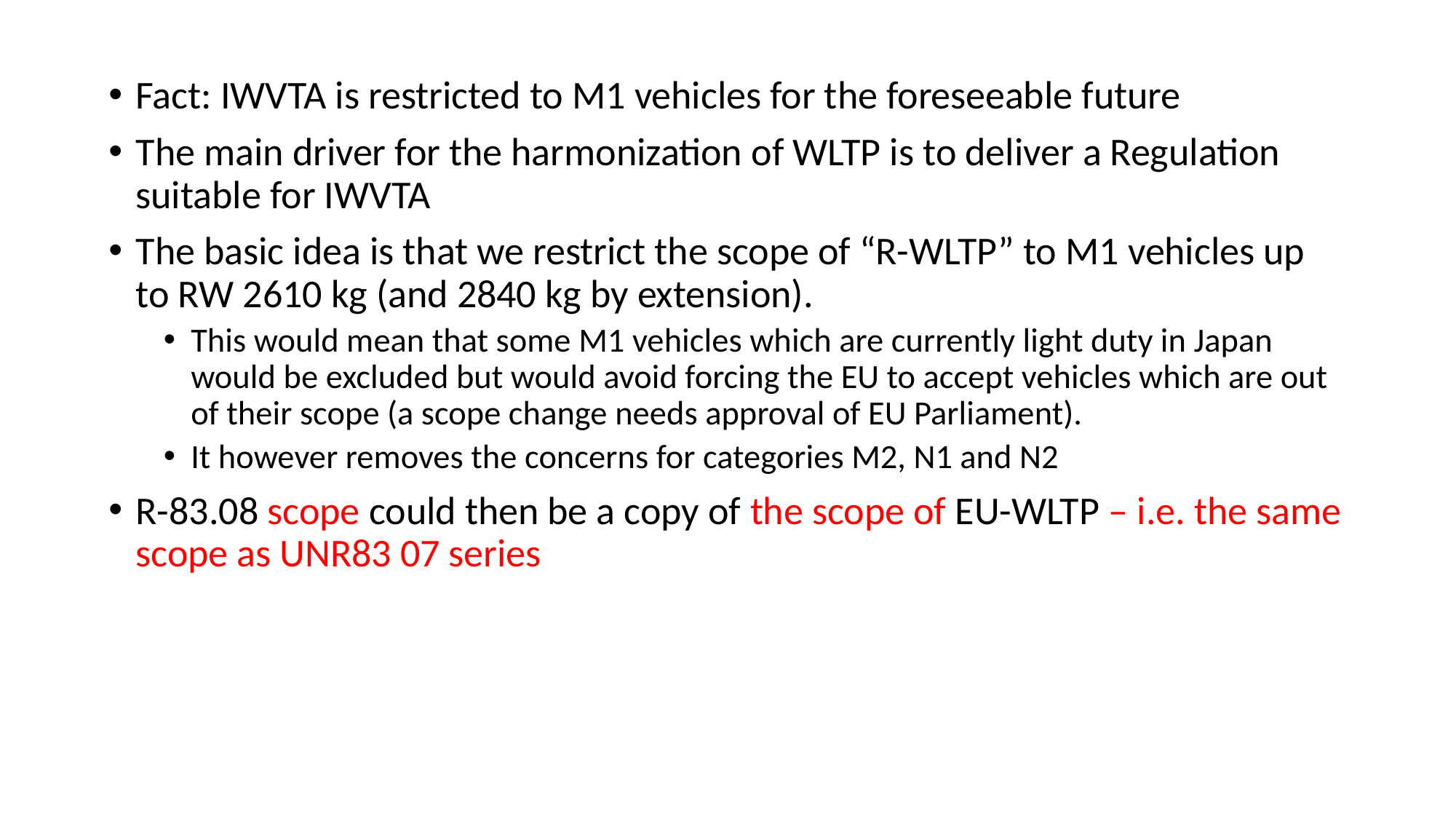

Fact: IWVTA is restricted to M1 vehicles for the foreseeable future
The main driver for the harmonization of WLTP is to deliver a Regulation suitable for IWVTA
The basic idea is that we restrict the scope of “R-WLTP” to M1 vehicles up to RW 2610 kg (and 2840 kg by extension).
This would mean that some M1 vehicles which are currently light duty in Japan would be excluded but would avoid forcing the EU to accept vehicles which are out of their scope (a scope change needs approval of EU Parliament).
It however removes the concerns for categories M2, N1 and N2
R-83.08 scope could then be a copy of the scope of EU-WLTP – i.e. the same scope as UNR83 07 series